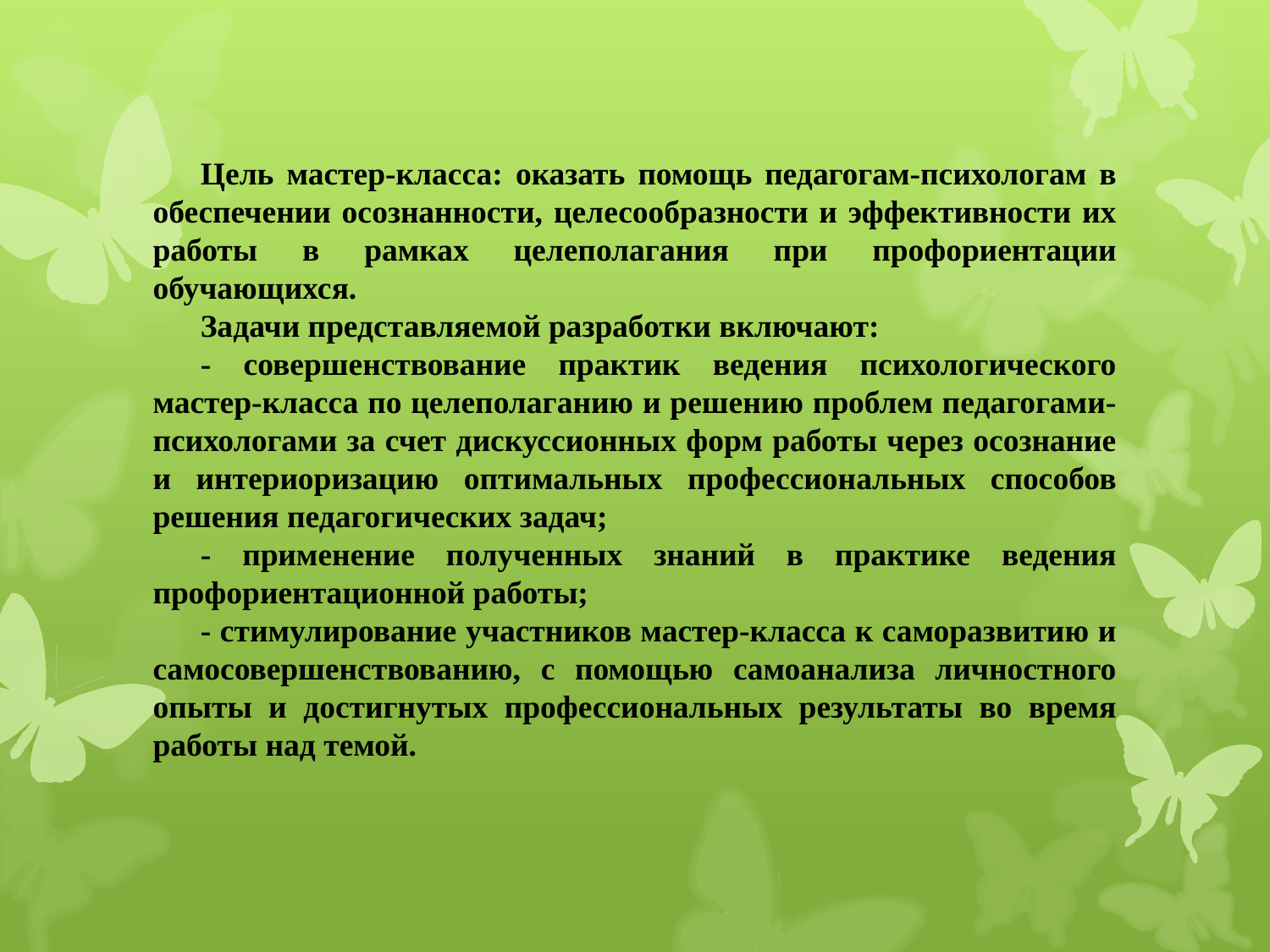

Цель мастер-класса: оказать помощь педагогам-психологам в обеспечении осознанности, целесообразности и эффективности их работы в рамках целеполагания при профориентации обучающихся.
Задачи представляемой разработки включают:
- совершенствование практик ведения психологического мастер-класса по целеполаганию и решению проблем педагогами-психологами за счет дискуссионных форм работы через осознание и интериоризацию оптимальных профессиональных способов решения педагогических задач;
- применение полученных знаний в практике ведения профориентационной работы;
- стимулирование участников мастер-класса к саморазвитию и самосовершенствованию, с помощью самоанализа личностного опыты и достигнутых профессиональных результаты во время работы над темой.